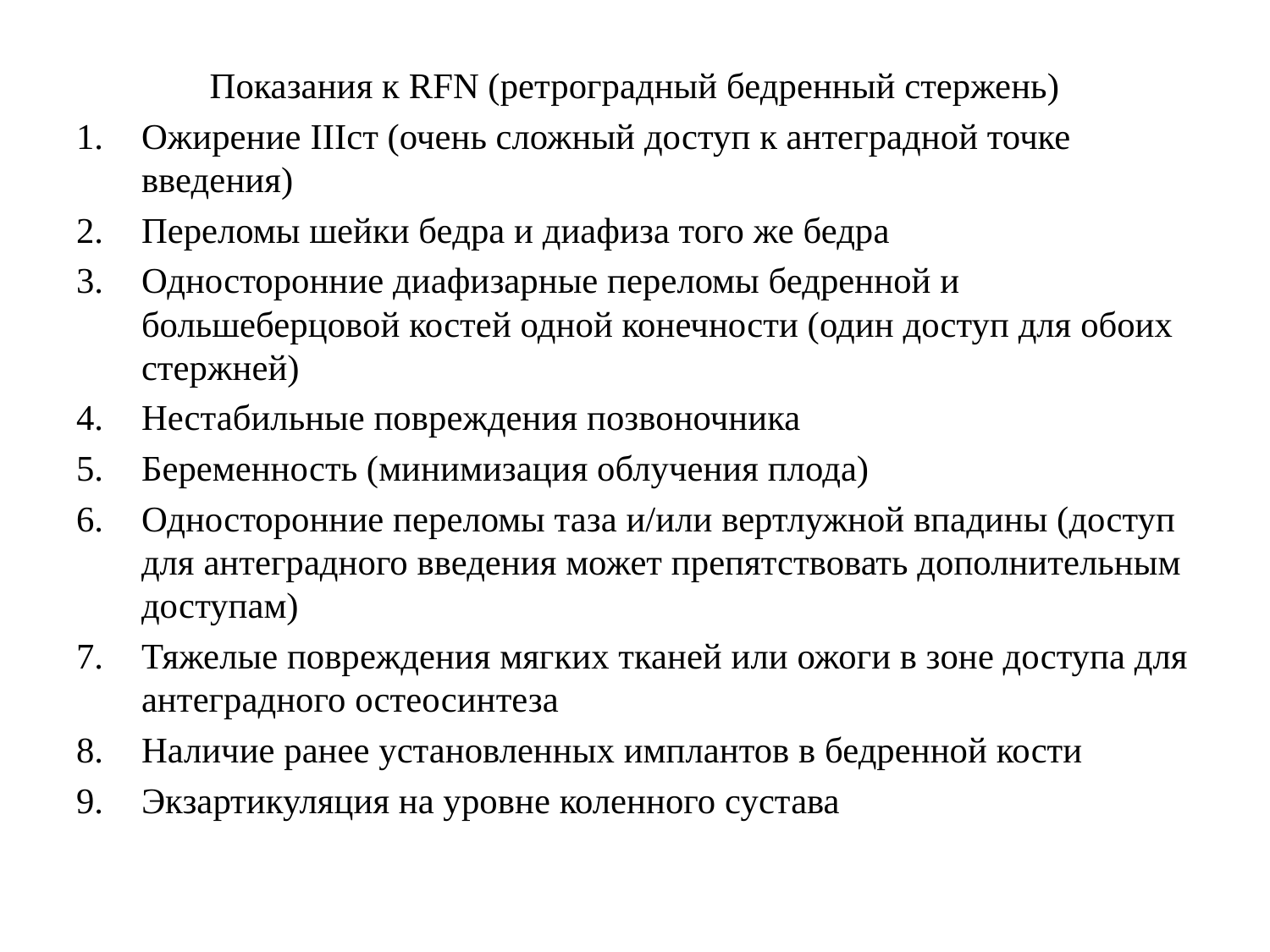

Показания к RFN (ретроградный бедренный стержень)
Ожирение IIIст (очень сложный доступ к антеградной точке введения)
Переломы шейки бедра и диафиза того же бедра
Односторонние диафизарные переломы бедренной и большеберцовой костей одной конечности (один доступ для обоих стержней)
Нестабильные повреждения позвоночника
Беременность (минимизация облучения плода)
Односторонние переломы таза и/или вертлужной впадины (доступ для антеградного введения может препятствовать дополнительным доступам)
Тяжелые повреждения мягких тканей или ожоги в зоне доступа для антеградного остеосинтеза
Наличие ранее установленных имплантов в бедренной кости
Экзартикуляция на уровне коленного сустава